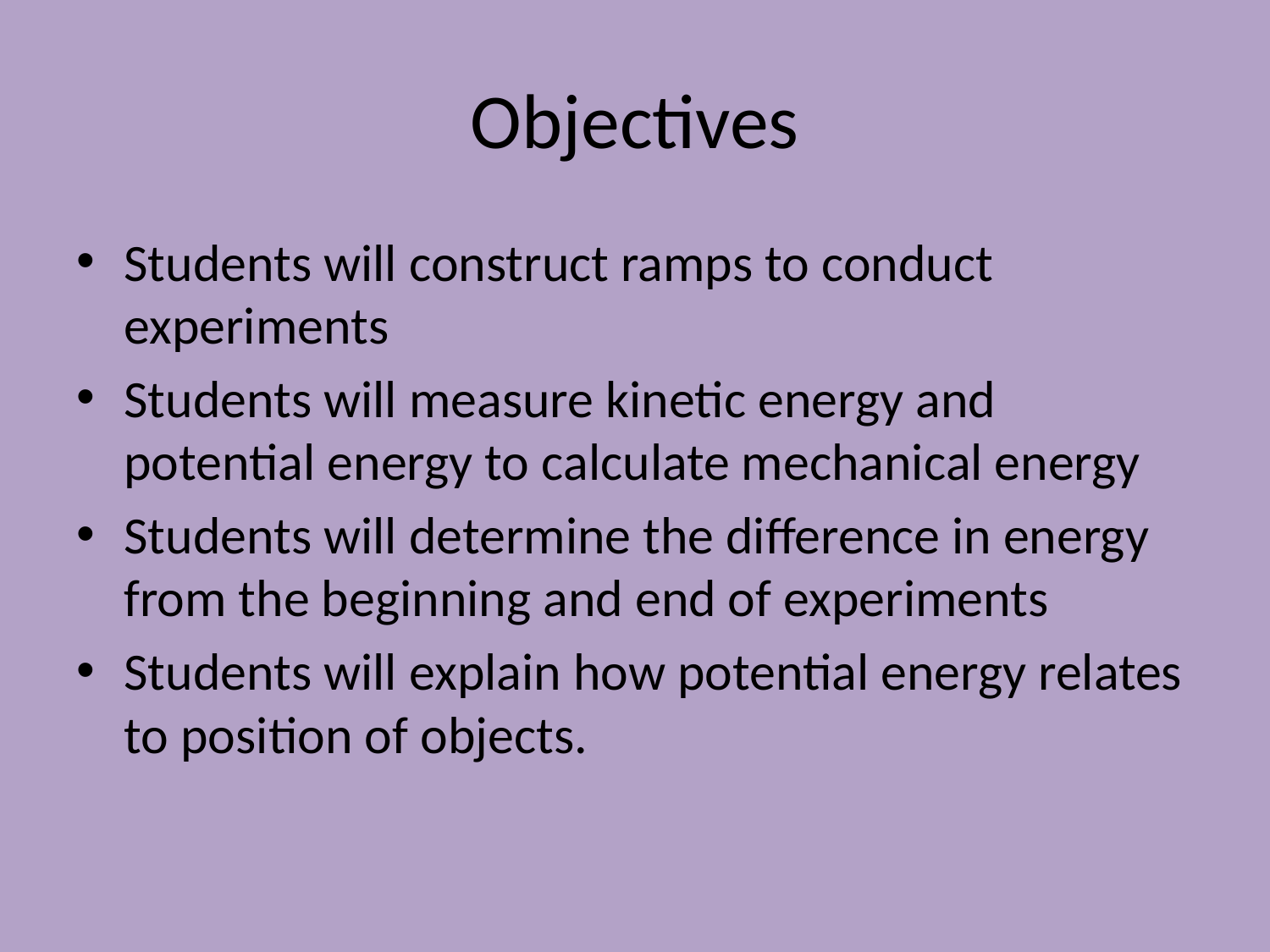

# Objectives
Students will construct ramps to conduct experiments
Students will measure kinetic energy and potential energy to calculate mechanical energy
Students will determine the difference in energy from the beginning and end of experiments
Students will explain how potential energy relates to position of objects.